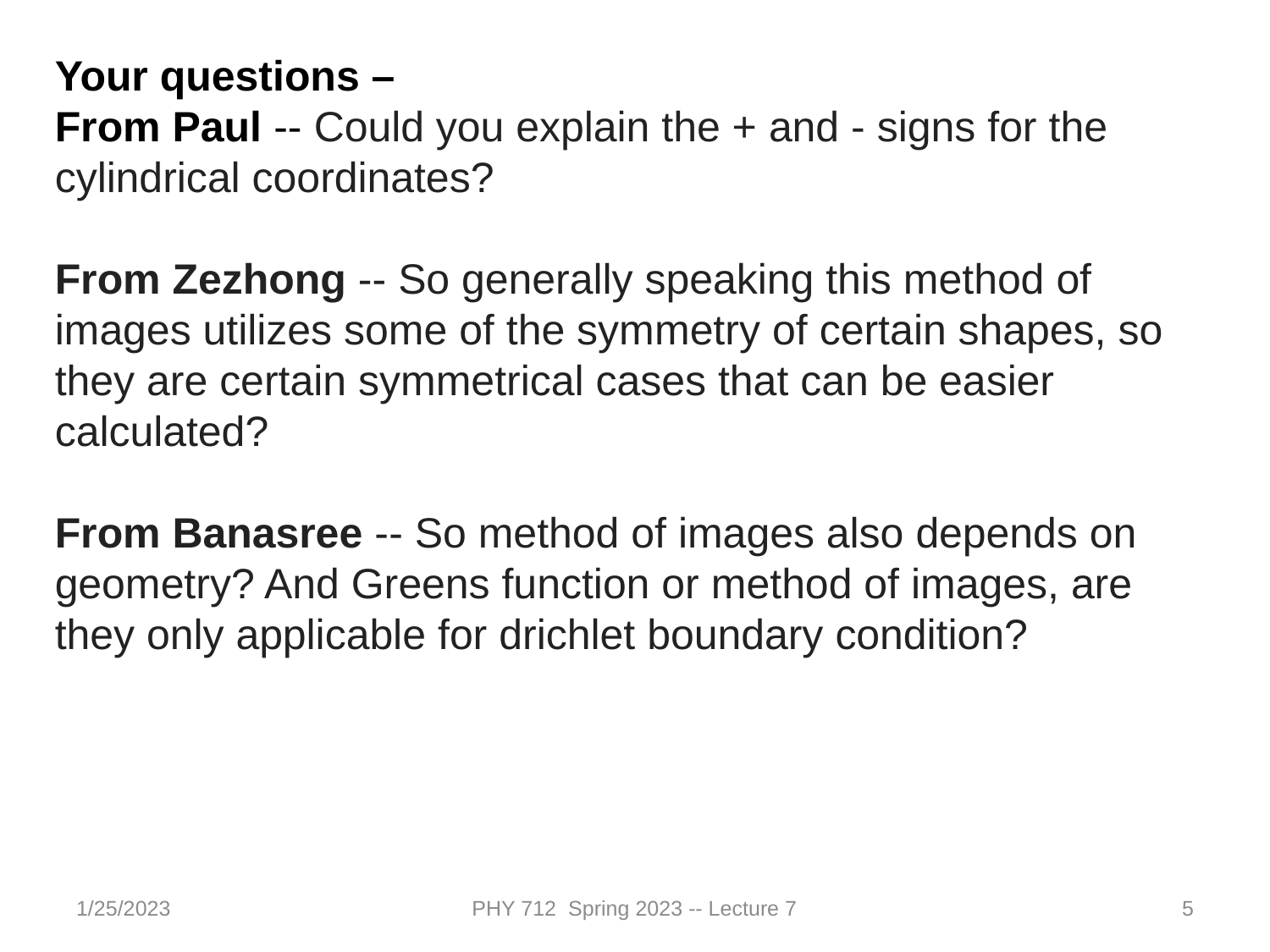

Your questions –
From Paul -- Could you explain the + and - signs for the cylindrical coordinates?

From Zezhong -- So generally speaking this method of images utilizes some of the symmetry of certain shapes, so they are certain symmetrical cases that can be easier calculated?

From Banasree -- So method of images also depends on geometry? And Greens function or method of images, are they only applicable for drichlet boundary condition?

1/25/2023
PHY 712  Spring 2023 -- Lecture 7
5